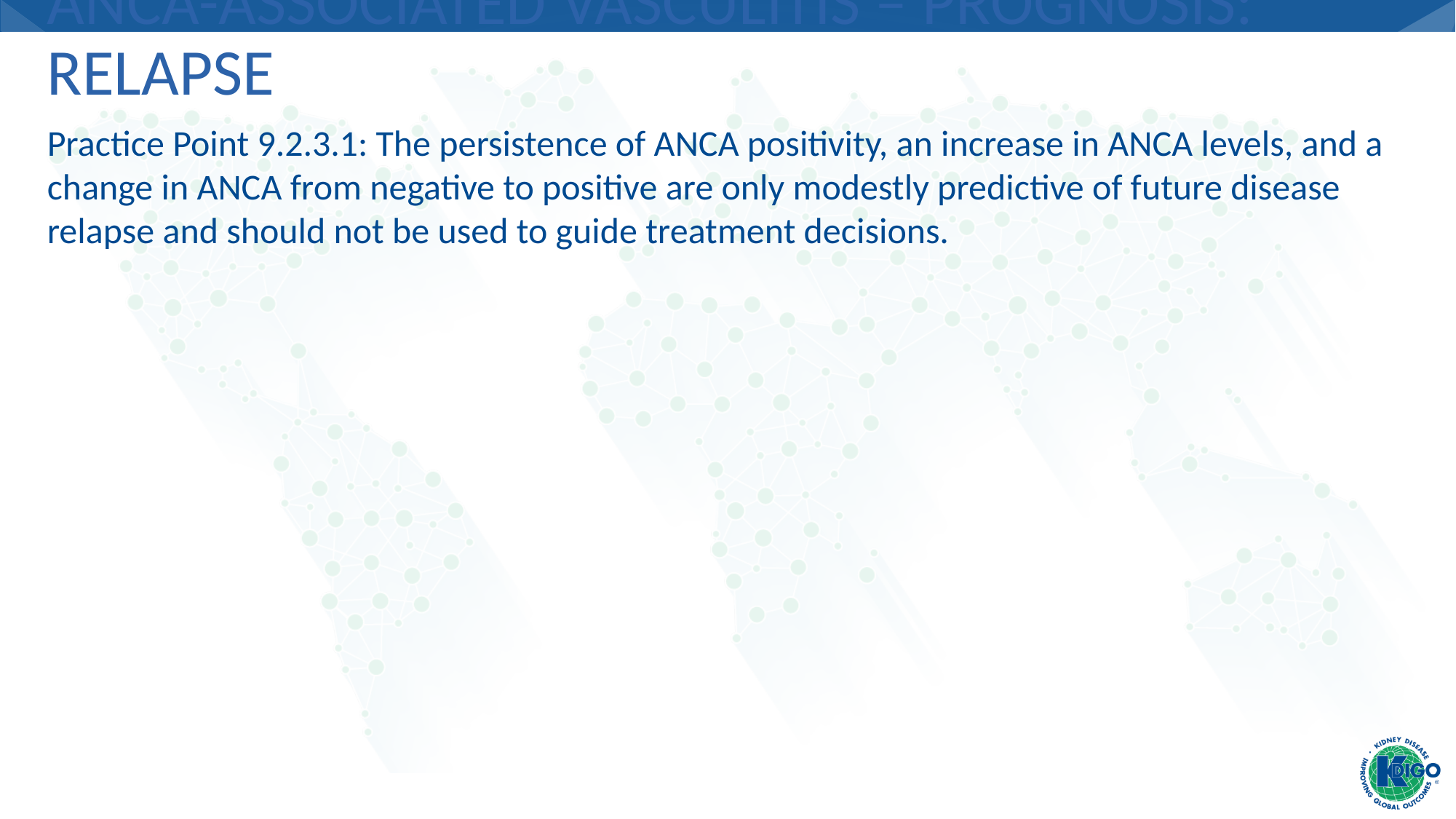

# ANCA-associated Vasculitis – Prognosis: Relapse
Practice Point 9.2.3.1: The persistence of ANCA positivity, an increase in ANCA levels, and a change in ANCA from negative to positive are only modestly predictive of future disease relapse and should not be used to guide treatment decisions.